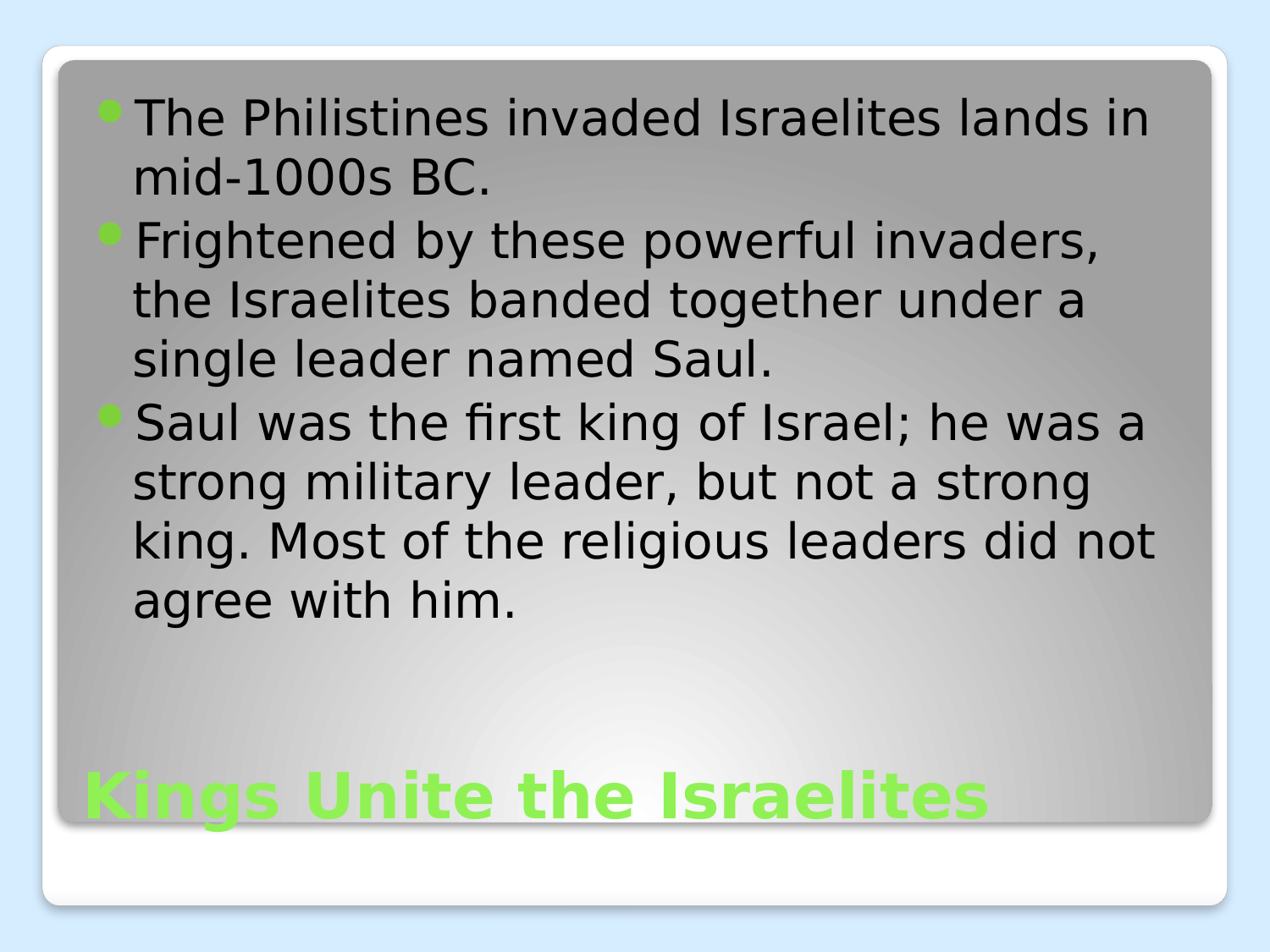

The Philistines invaded Israelites lands in mid-1000s BC.
Frightened by these powerful invaders, the Israelites banded together under a single leader named Saul.
Saul was the first king of Israel; he was a strong military leader, but not a strong king. Most of the religious leaders did not agree with him.
# Kings Unite the Israelites